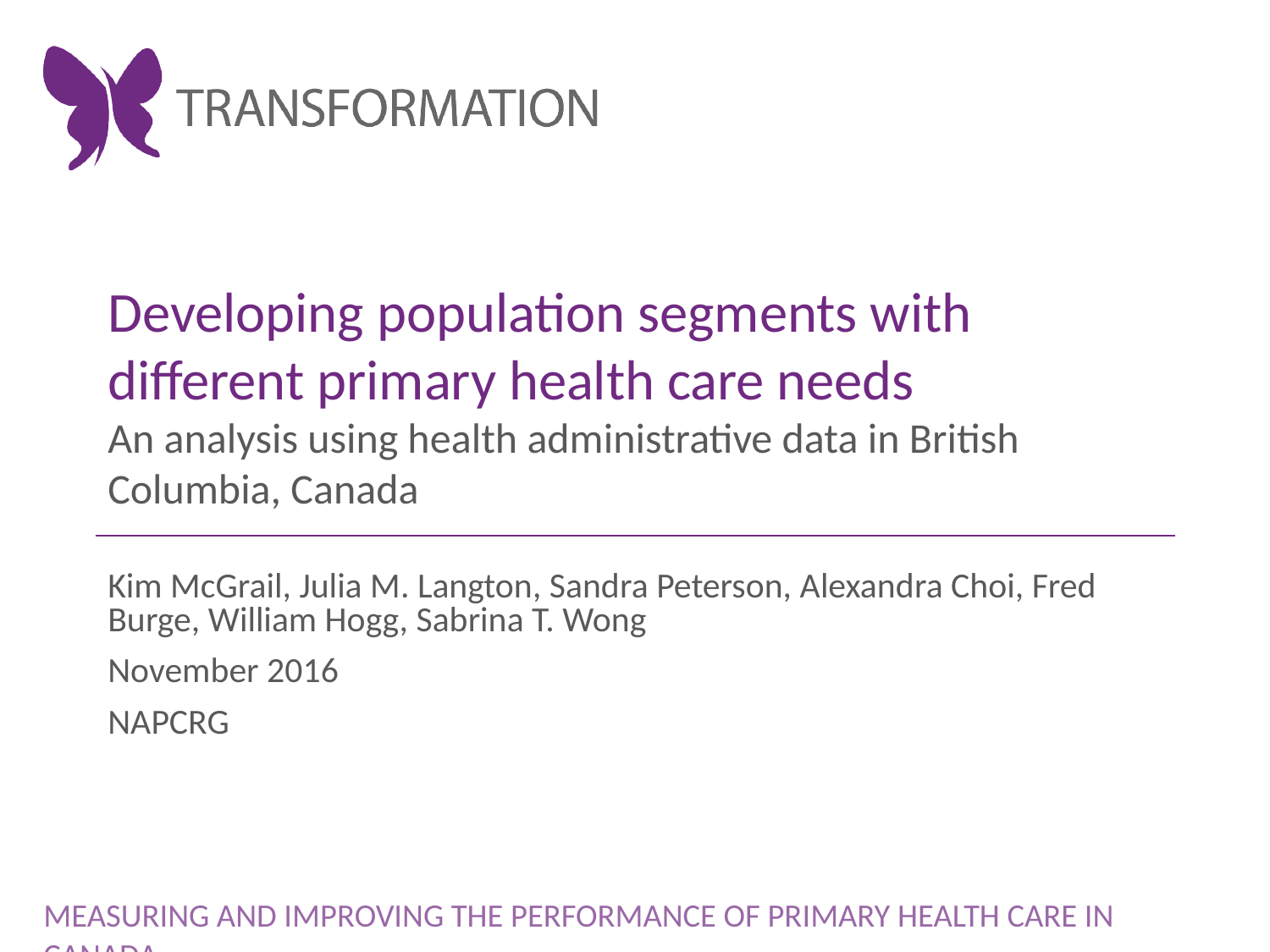

Developing population segments with
different primary health care needs
An analysis using health administrative data in British Columbia, Canada
Kim McGrail, Julia M. Langton, Sandra Peterson, Alexandra Choi, Fred Burge, William Hogg, Sabrina T. Wong
November 2016
NAPCRG

MEASURING AND IMPROVING THE PERFORMANCE OF PRIMARY HEALTH CARE IN CANADA